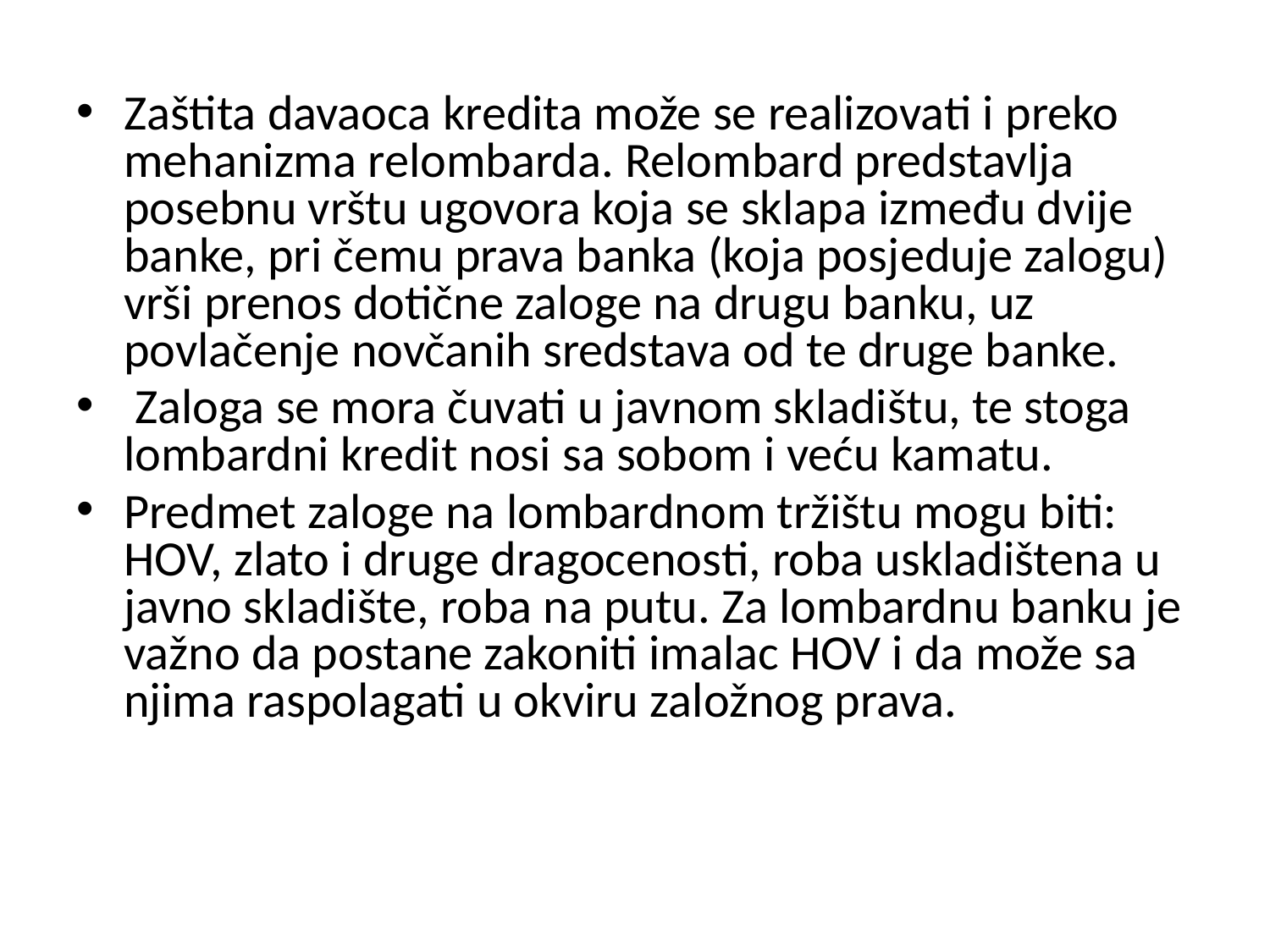

Zaštita davaoca kredita može se realizovati i preko mehanizma relombarda. Relombard predstavlja posebnu vrštu ugovora koja se sklapa između dvije banke, pri čemu prava banka (koja posjeduje zalogu) vrši prenos dotične zaloge na drugu banku, uz povlačenje novčanih sredstava od te druge banke.
 Zaloga se mora čuvati u javnom skladištu, te stoga lombardni kredit nosi sa sobom i veću kamatu.
Predmet zaloge na lombardnom tržištu mogu biti: HOV, zlato i druge dragocenosti, roba uskladištena u javno skladište, roba na putu. Za lombardnu banku je važno da postane zakoniti imalac HOV i da može sa njima raspolagati u okviru založnog prava.